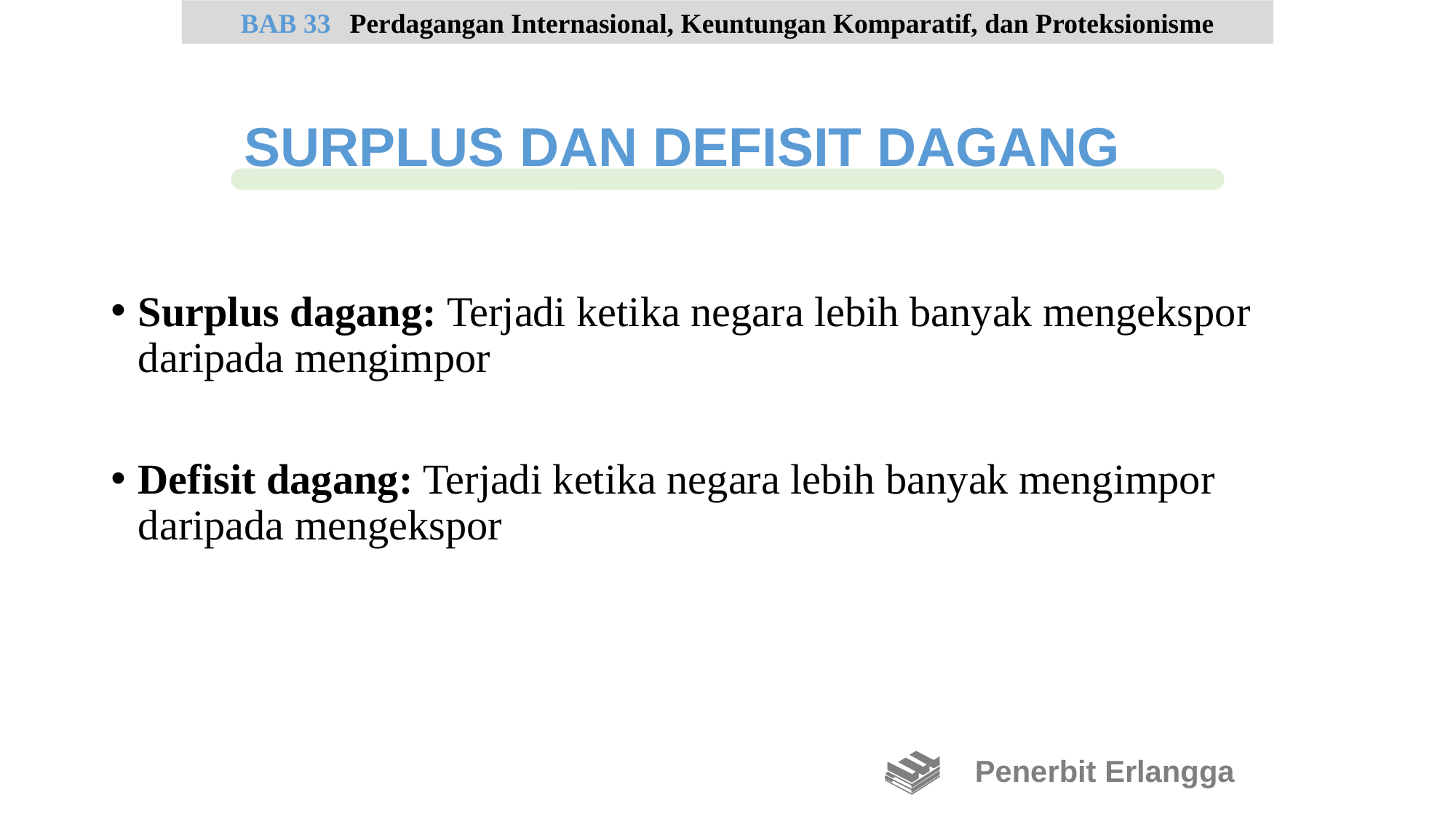

Surplus dagang: Terjadi ketika negara lebih banyak mengekspor daripada mengimpor

Defisit dagang: Terjadi ketika negara lebih banyak mengimpor daripada mengekspor
BAB 33	Perdagangan Internasional, Keuntungan Komparatif, dan Proteksionisme
SURPLUS DAN DEFISIT DAGANG
Penerbit Erlangga